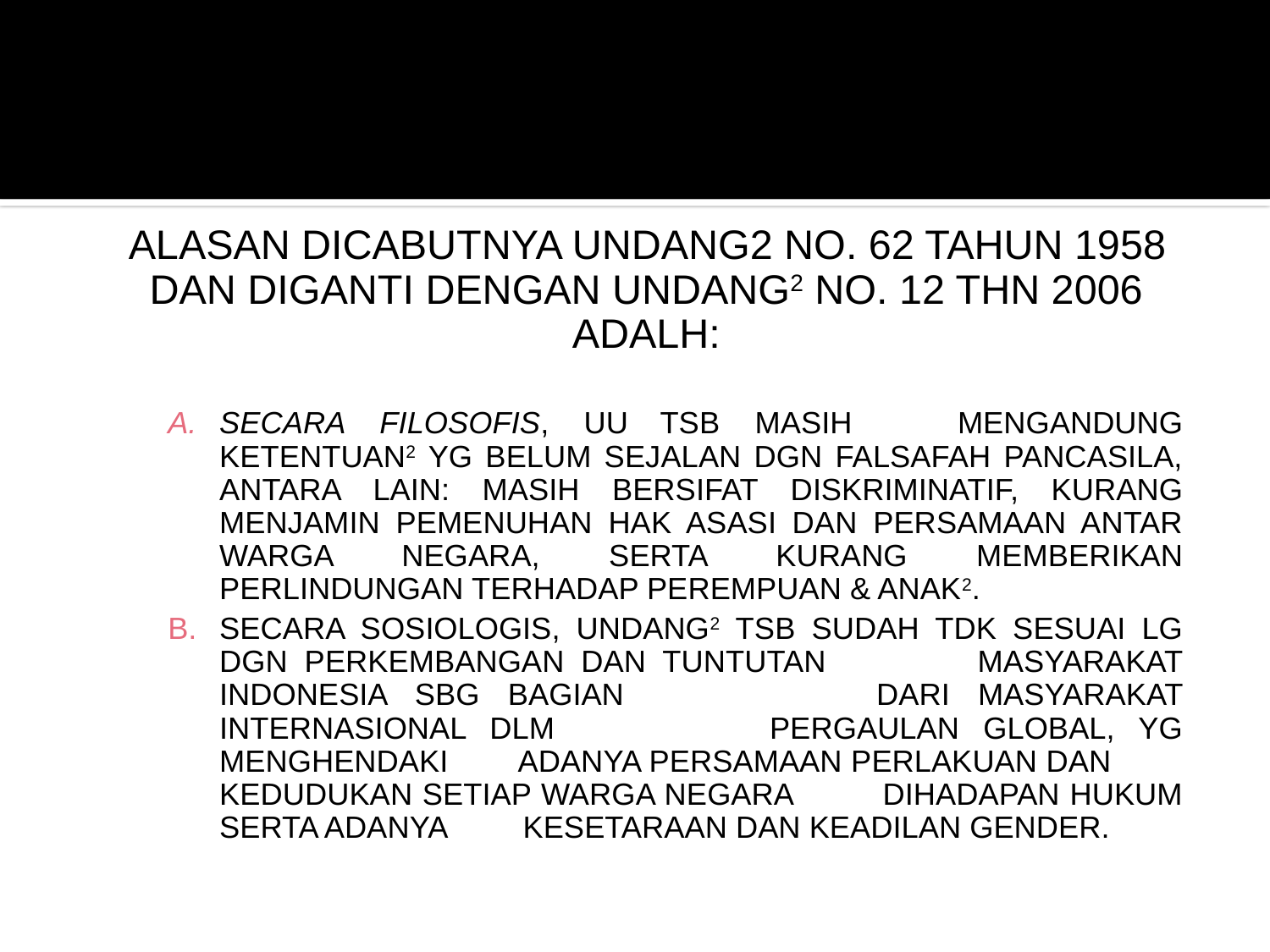

ALASAN DICABUTNYA UNDANG2 NO. 62 TAHUN 1958 DAN DIGANTI DENGAN UNDANG2 NO. 12 THN 2006 ADALH:

SECARA FILOSOFIS, UU TSB MASIH   MENGANDUNG KETENTUAN2 YG BELUM SEJALAN DGN FALSAFAH PANCASILA, ANTARA LAIN: MASIH BERSIFAT DISKRIMINATIF, KURANG MENJAMIN PEMENUHAN HAK ASASI DAN PERSAMAAN ANTAR WARGA NEGARA, SERTA KURANG MEMBERIKAN PERLINDUNGAN TERHADAP PEREMPUAN & ANAK2.
SECARA SOSIOLOGIS, UNDANG2 TSB SUDAH TDK SESUAI LG DGN PERKEMBANGAN DAN TUNTUTAN         MASYARAKAT INDONESIA SBG BAGIAN         DARI MASYARAKAT INTERNASIONAL DLM         PERGAULAN GLOBAL, YG MENGHENDAKI        ADANYA PERSAMAAN PERLAKUAN DAN         KEDUDUKAN SETIAP WARGA NEGARA         DIHADAPAN HUKUM SERTA ADANYA         KESETARAAN DAN KEADILAN GENDER.